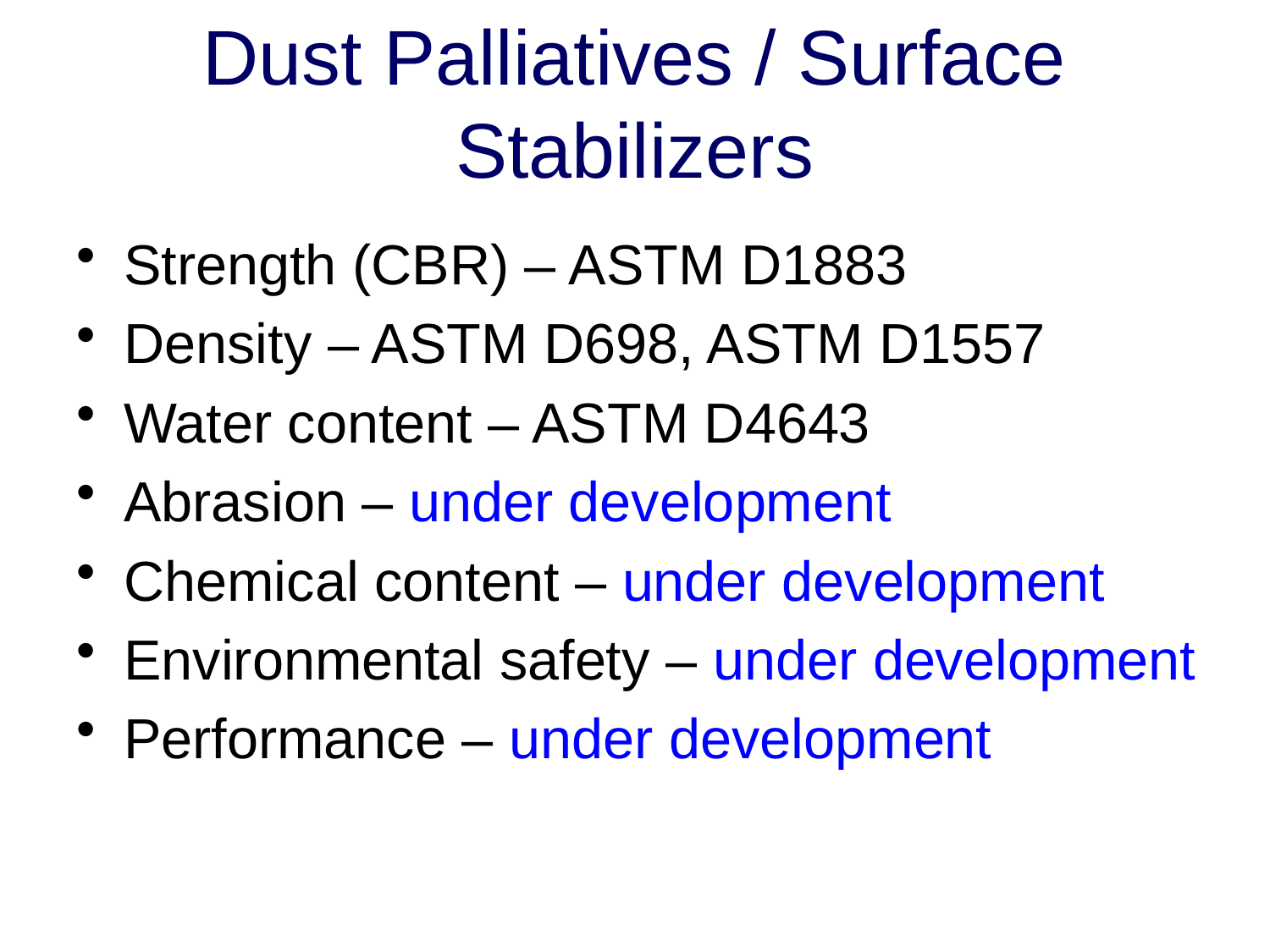

# Dust Palliatives / Surface Stabilizers
Strength (CBR) – ASTM D1883
Density – ASTM D698, ASTM D1557
Water content – ASTM D4643
Abrasion – under development
Chemical content – under development
Environmental safety – under development
Performance – under development